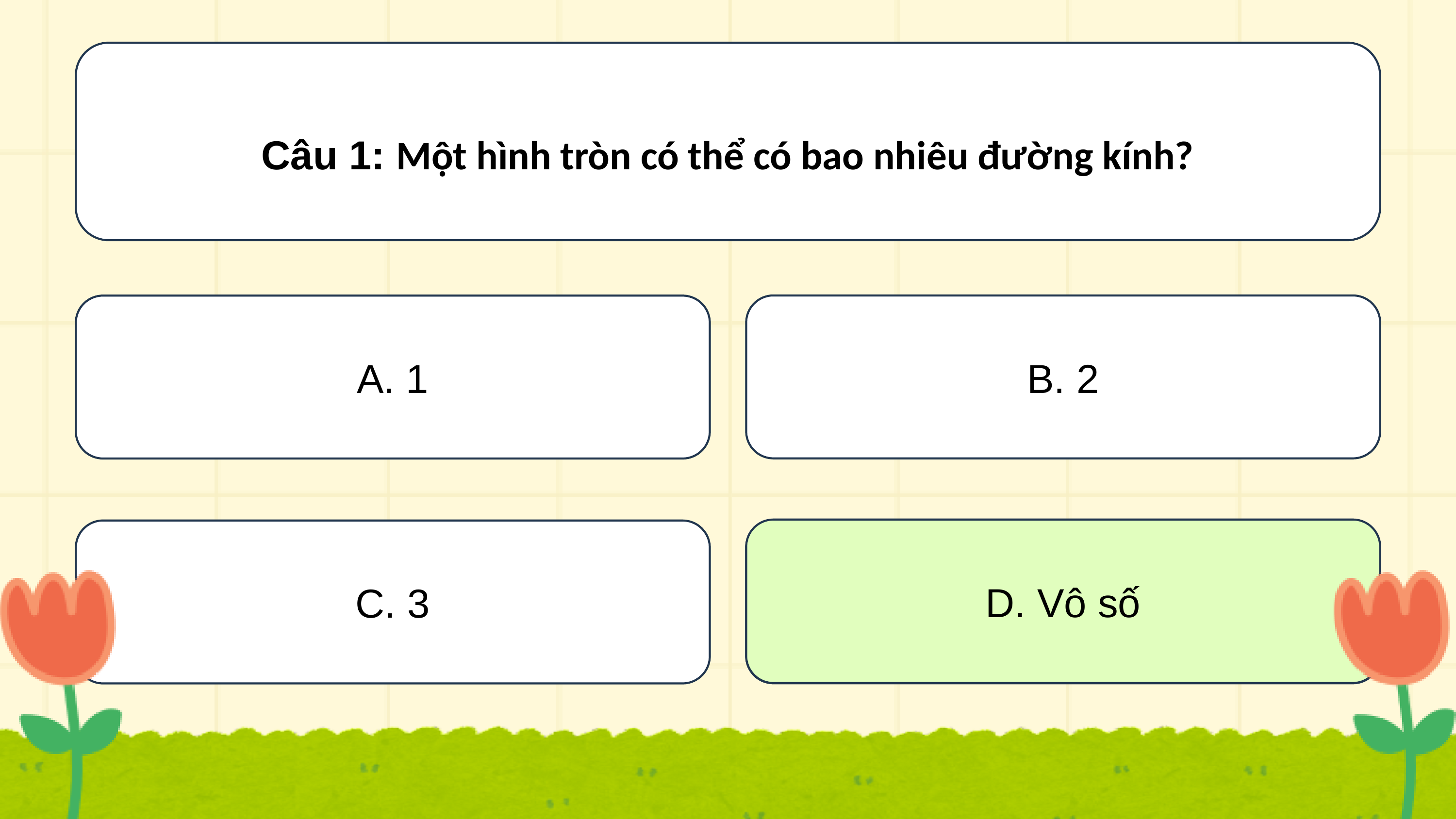

Câu 1: Một hình tròn có thể có bao nhiêu đường kính?
B. 2
A. 1
D. Vô số
D. Vô số
C. 3